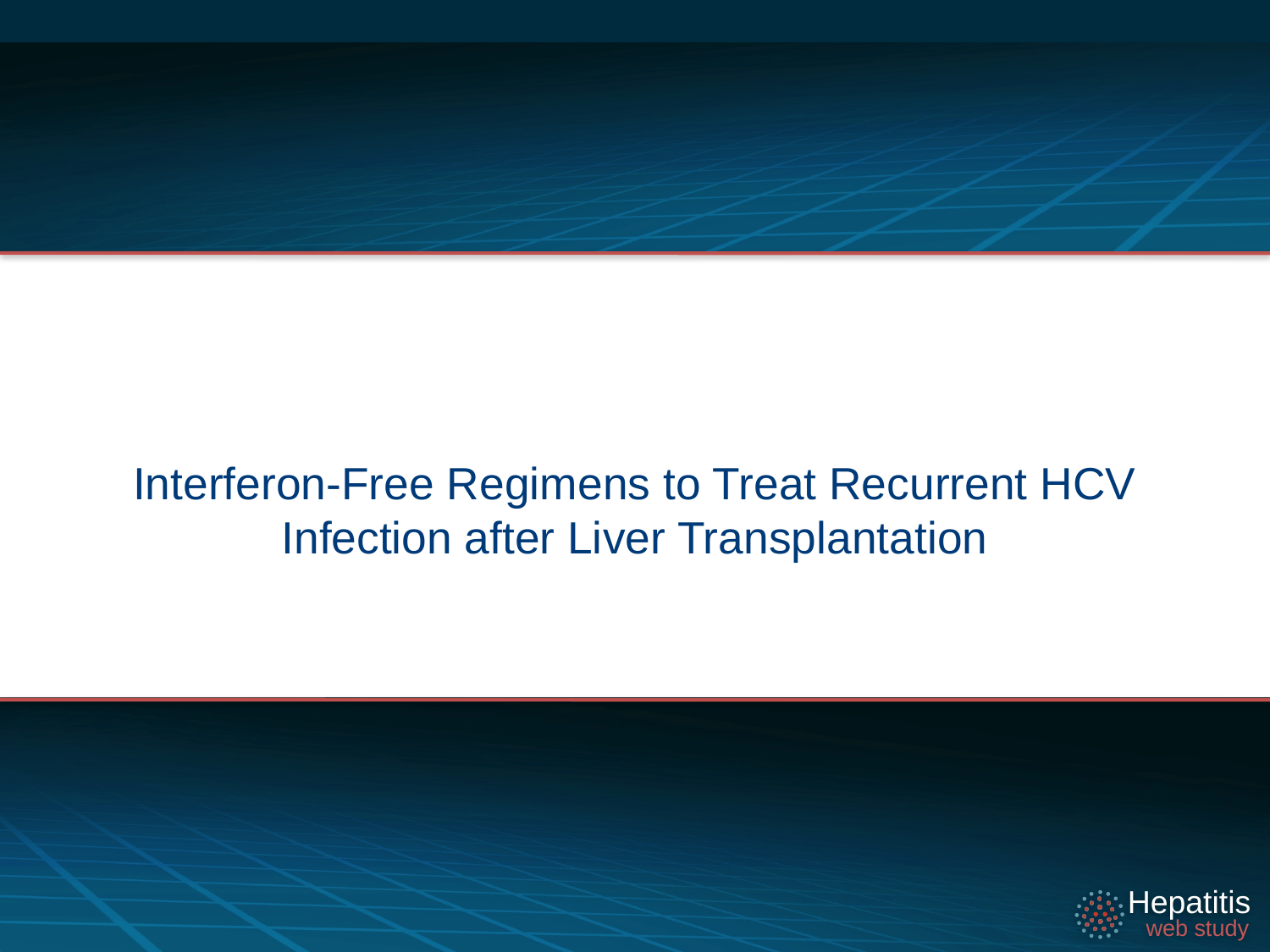

# Interferon-Free Regimens to Treat Recurrent HCV Infection after Liver Transplantation